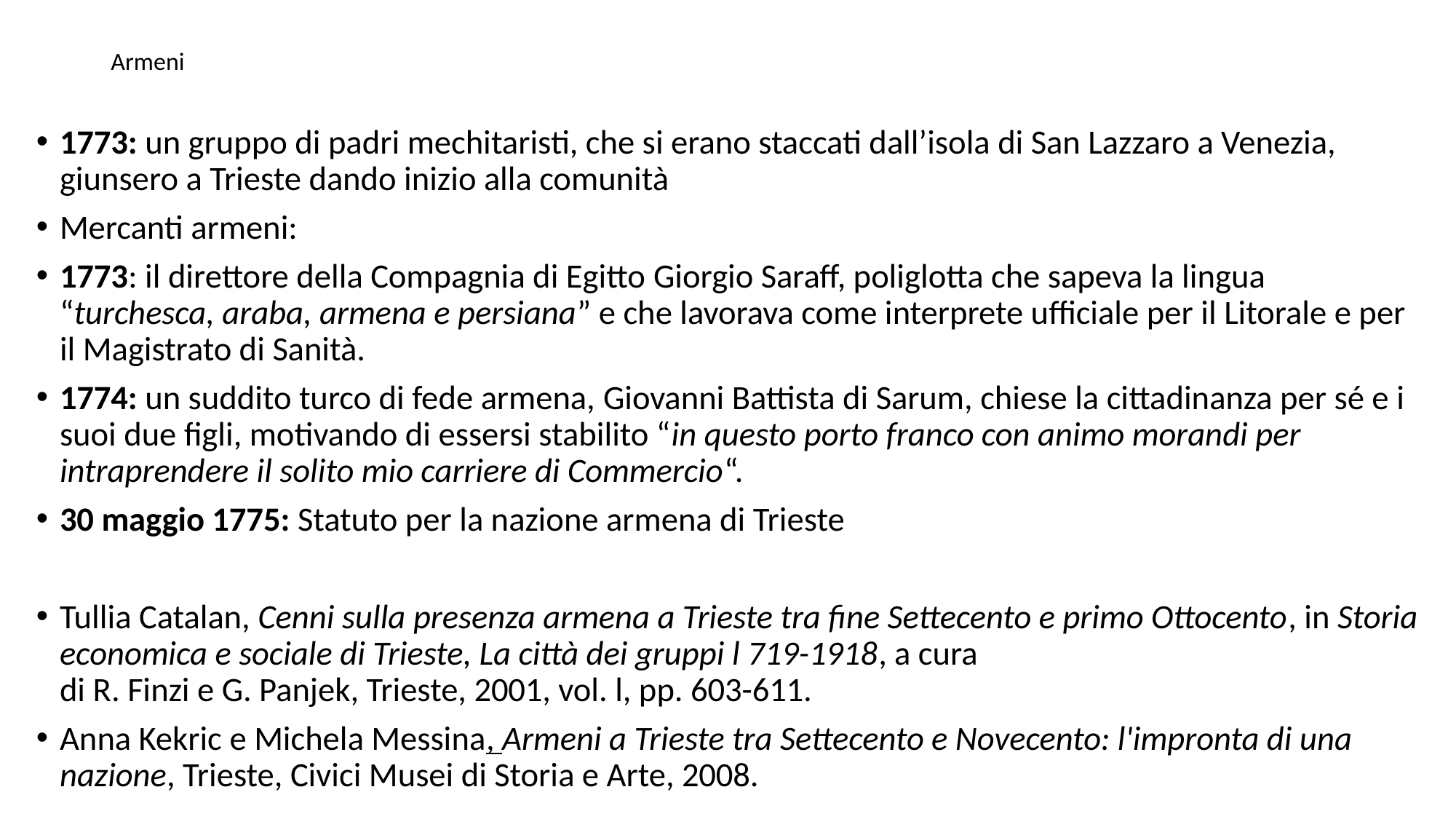

# Armeni
1773: un gruppo di padri mechitaristi, che si erano staccati dall’isola di San Lazzaro a Venezia, giunsero a Trieste dando inizio alla comunità
Mercanti armeni:
1773: il direttore della Compagnia di Egitto Giorgio Saraff, poliglotta che sapeva la lingua “turchesca, araba, armena e persiana” e che lavorava come interprete ufficiale per il Litorale e per il Magistrato di Sanità.
1774: un suddito turco di fede armena, Giovanni Battista di Sarum, chiese la cittadinanza per sé e i suoi due figli, motivando di essersi stabilito “in questo porto franco con animo morandi per intraprendere il solito mio carriere di Commercio“.
30 maggio 1775: Statuto per la nazione armena di Trieste

Tullia Catalan, Cenni sulla presenza armena a Trieste tra fine Settecento e primo Ottocento, in Storia economica e sociale di Trieste, La città dei gruppi l 719-1918, a cura
di R. Finzi e G. Panjek, Trieste, 2001, vol. l, pp. 603-611.
Anna Kekric e Michela Messina, Armeni a Trieste tra Settecento e Novecento: l'impronta di una nazione, Trieste, Civici Musei di Storia e Arte, 2008.